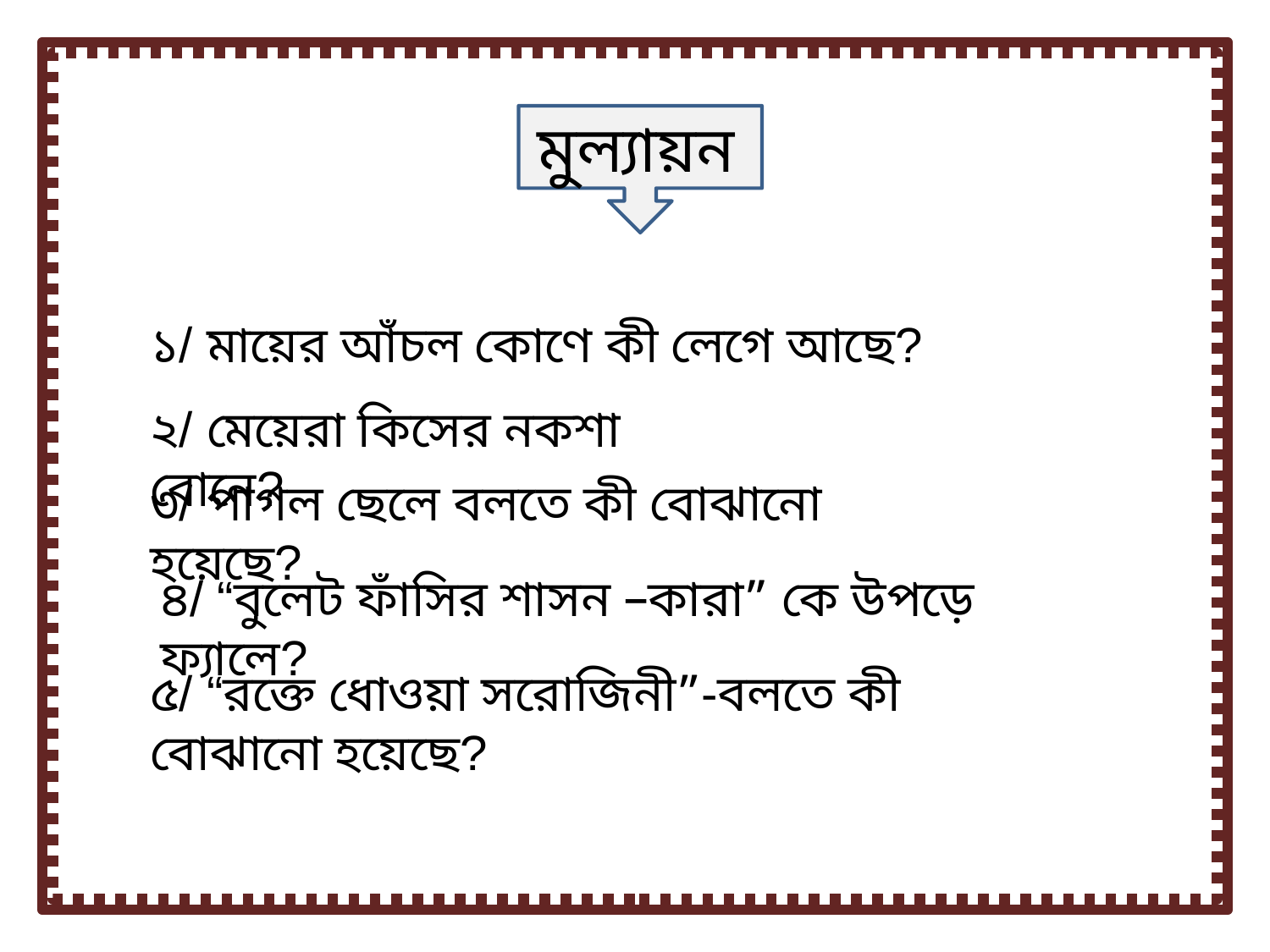

মুল্যায়ন
১/ মায়ের আঁচল কোণে কী লেগে আছে?
২/ মেয়েরা কিসের নকশা বোনে?
৩/ পাগল ছেলে বলতে কী বোঝানো হয়েছে?
৪/ “বুলেট ফাঁসির শাসন –কারা” কে উপড়ে ফ্যালে?
৫/ “রক্তে ধোওয়া সরোজিনী”-বলতে কী বোঝানো হয়েছে?